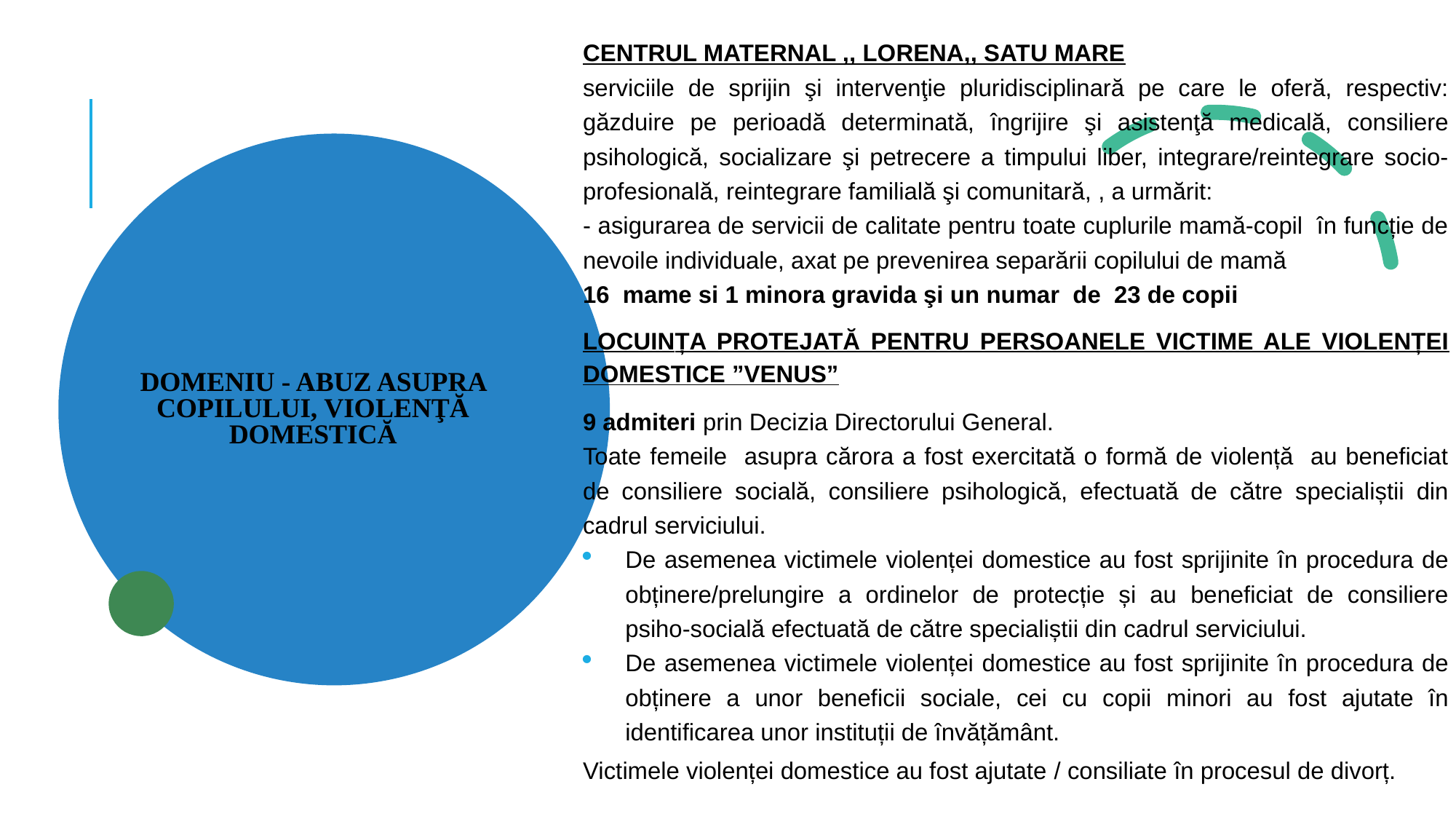

CENTRUL MATERNAL ,, LORENA,, SATU MARE
serviciile de sprijin şi intervenţie pluridisciplinară pe care le oferă, respectiv: găzduire pe perioadă determinată, îngrijire şi asistenţă medicală, consiliere psihologică, socializare şi petrecere a timpului liber, integrare/reintegrare socio-profesională, reintegrare familială şi comunitară, , a urmărit:
- asigurarea de servicii de calitate pentru toate cuplurile mamă-copil  în funcție de nevoile individuale, axat pe prevenirea separării copilului de mamă
16  mame si 1 minora gravida şi un numar  de  23 de copii
LOCUINȚA PROTEJATĂ PENTRU PERSOANELE VICTIME ALE VIOLENȚEI DOMESTICE ”VENUS”
9 admiteri prin Decizia Directorului General.
Toate femeile  asupra cărora a fost exercitată o formă de violență  au beneficiat de consiliere socială, consiliere psihologică, efectuată de către specialiștii din cadrul serviciului.
De asemenea victimele violenței domestice au fost sprijinite în procedura de obținere/prelungire a ordinelor de protecție și au beneficiat de consiliere psiho-socială efectuată de către specialiștii din cadrul serviciului.
De asemenea victimele violenței domestice au fost sprijinite în procedura de obținere a unor beneficii sociale, cei cu copii minori au fost ajutate în identificarea unor instituții de învățământ.
Victimele violenței domestice au fost ajutate / consiliate în procesul de divorț.

# DOMENIU - ABUZ ASUPRA COPILULUI, VIOLENŢĂ DOMESTICĂ